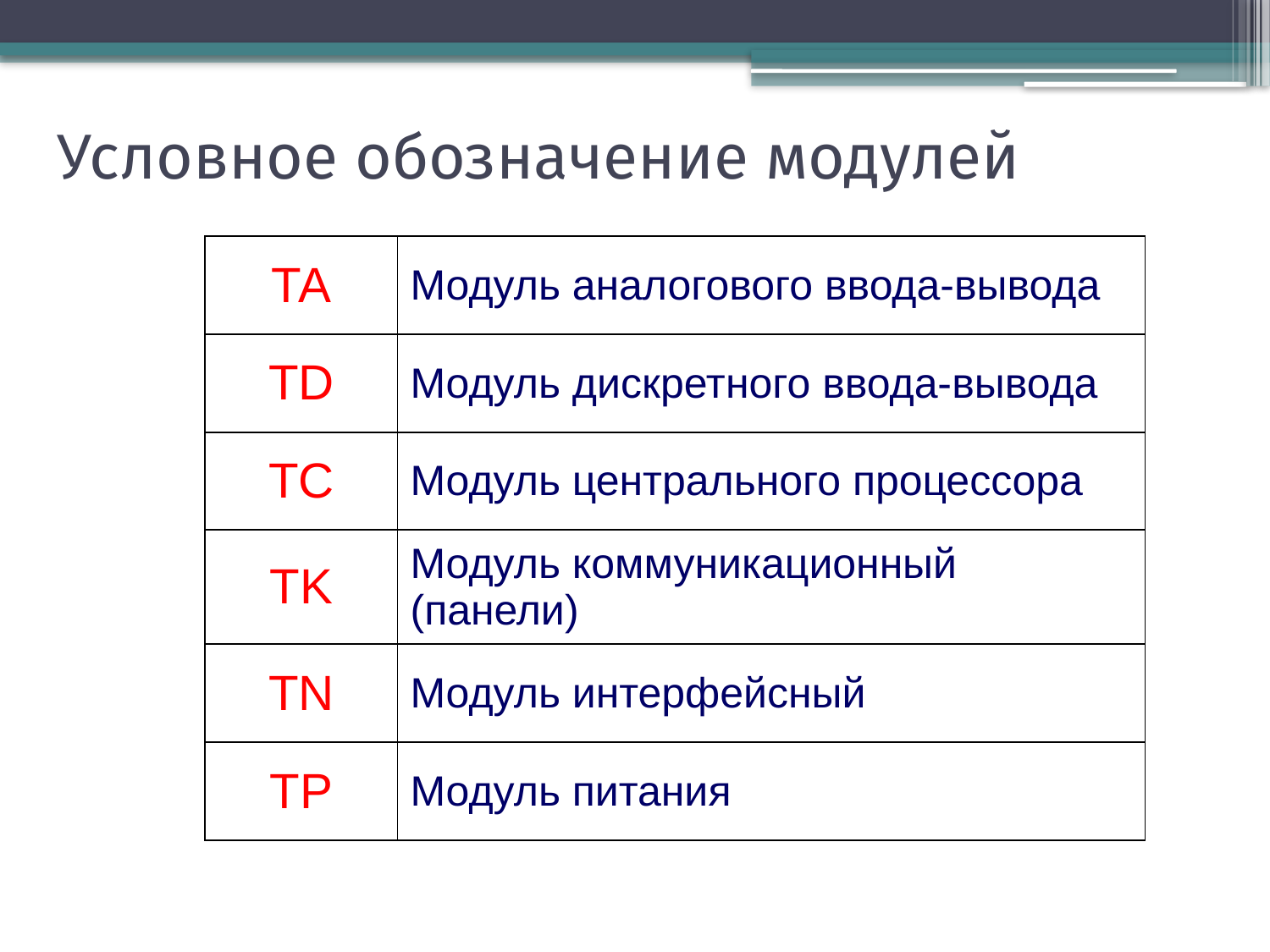

Условное обозначение модулей
| TA | Модуль аналогового ввода-вывода |
| --- | --- |
| TD | Модуль дискретного ввода-вывода |
| TC | Модуль центрального процессора |
| TK | Модуль коммуникационный (панели) |
| TN | Модуль интерфейсный |
| TP | Модуль питания |